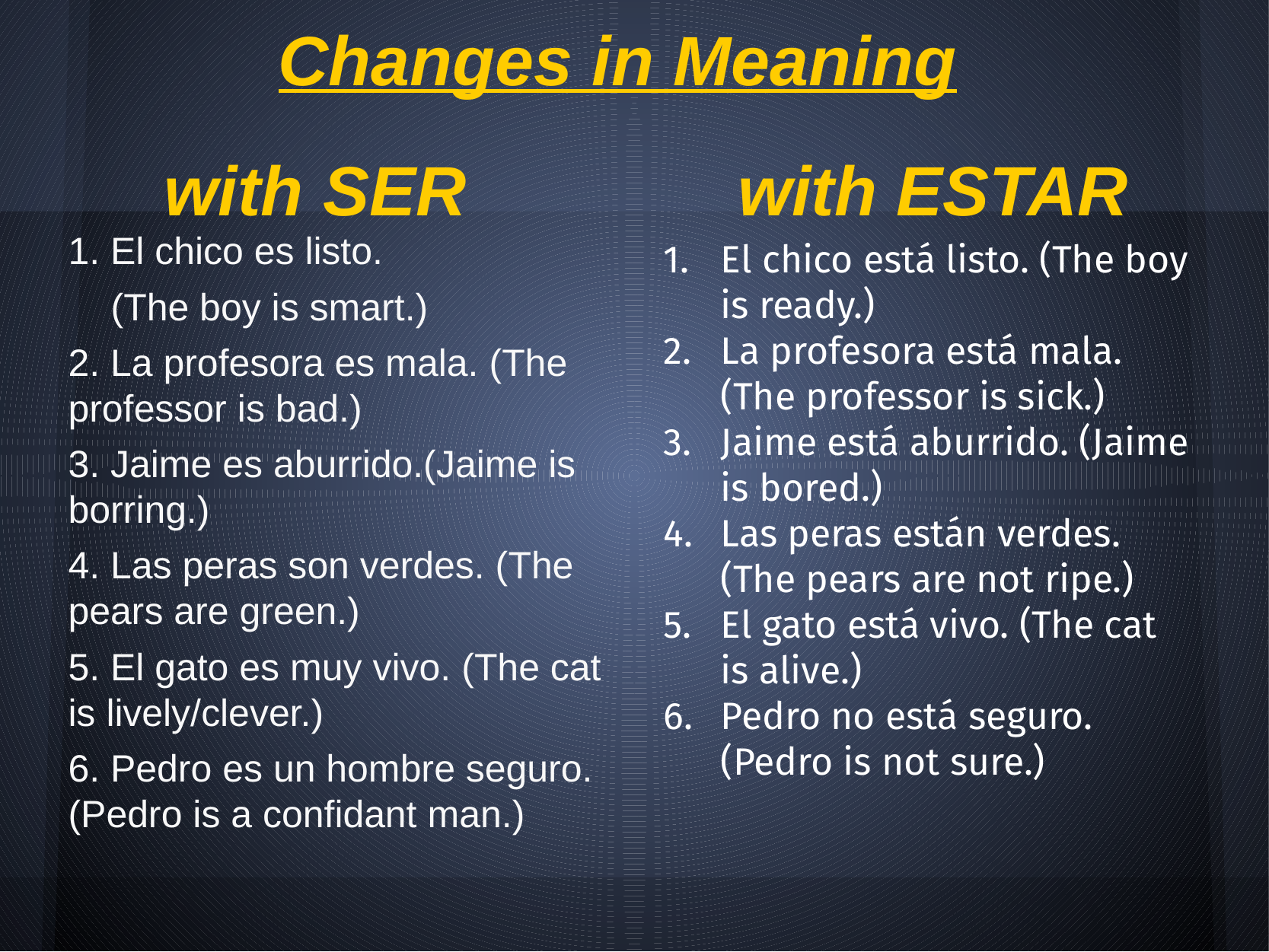

# Changes in Meaning with SER              with ESTAR
1. El chico es listo.
    (The boy is smart.)
2. La profesora es mala. (The professor is bad.)
3. Jaime es aburrido.(Jaime is borring.)
4. Las peras son verdes. (The pears are green.)
5. El gato es muy vivo. (The cat is lively/clever.)
6. Pedro es un hombre seguro. (Pedro is a confidant man.)
El chico está listo. (The boy is ready.)
La profesora está mala. (The professor is sick.)
Jaime está aburrido. (Jaime is bored.)
Las peras están verdes. (The pears are not ripe.)
El gato está vivo. (The cat is alive.)
Pedro no está seguro. (Pedro is not sure.)